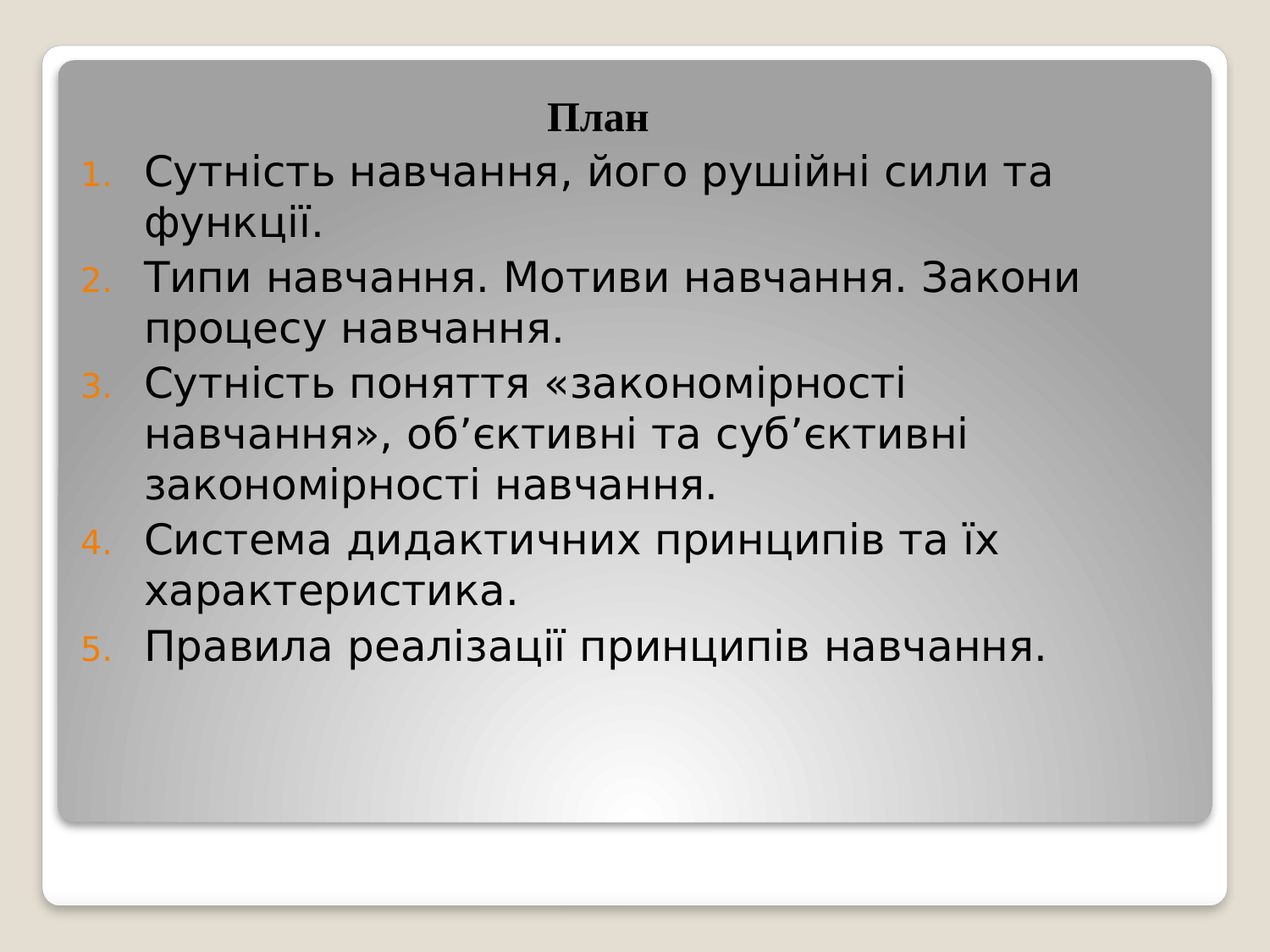

План
Сутність навчання, його рушійні сили та функції.
Типи навчання. Мотиви навчання. Закони процесу навчання.
Сутність поняття «закономірності навчання», об’єктивні та суб’єктивні закономірності навчання.
Система дидактичних принципів та їх характеристика.
Правила реалізації принципів навчання.